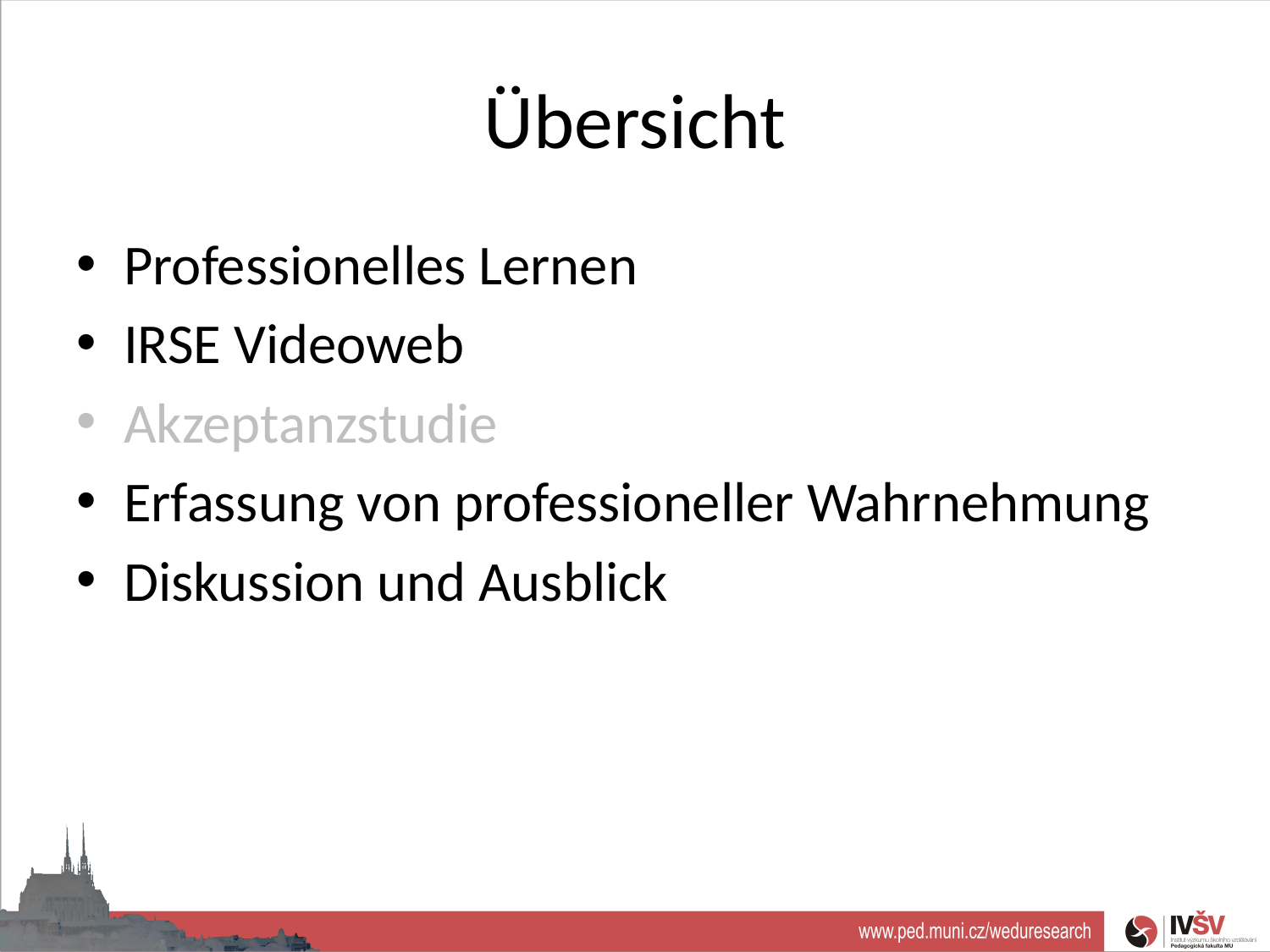

# Übersicht
Professionelles Lernen
IRSE Videoweb
Akzeptanzstudie
Erfassung von professioneller Wahrnehmung
Diskussion und Ausblick